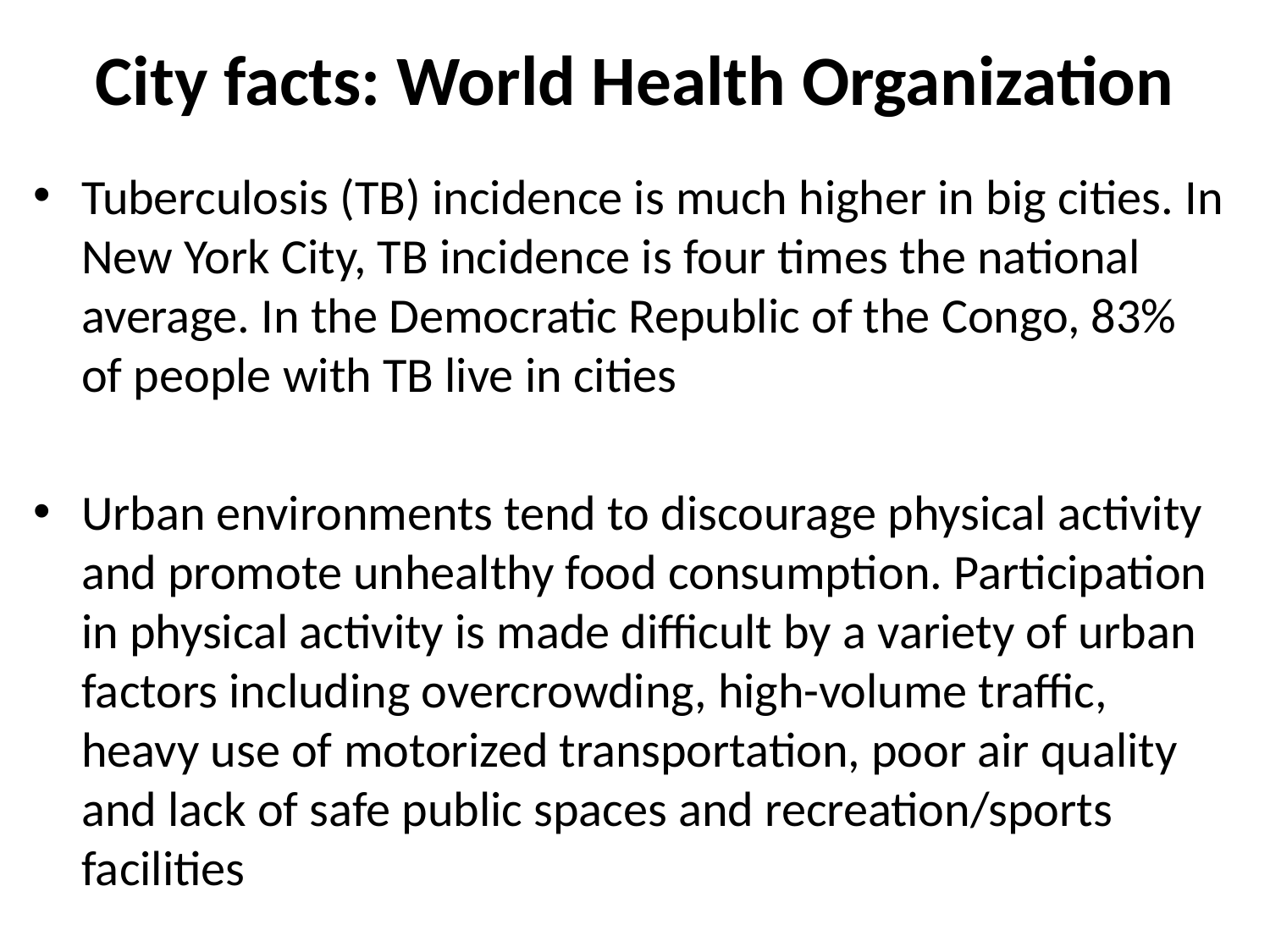

# City facts: World Health Organization
Tuberculosis (TB) incidence is much higher in big cities. In New York City, TB incidence is four times the national average. In the Democratic Republic of the Congo, 83% of people with TB live in cities

Urban environments tend to discourage physical activity and promote unhealthy food consumption. Participation in physical activity is made difficult by a variety of urban factors including overcrowding, high-volume traffic, heavy use of motorized transportation, poor air quality and lack of safe public spaces and recreation/sports facilities